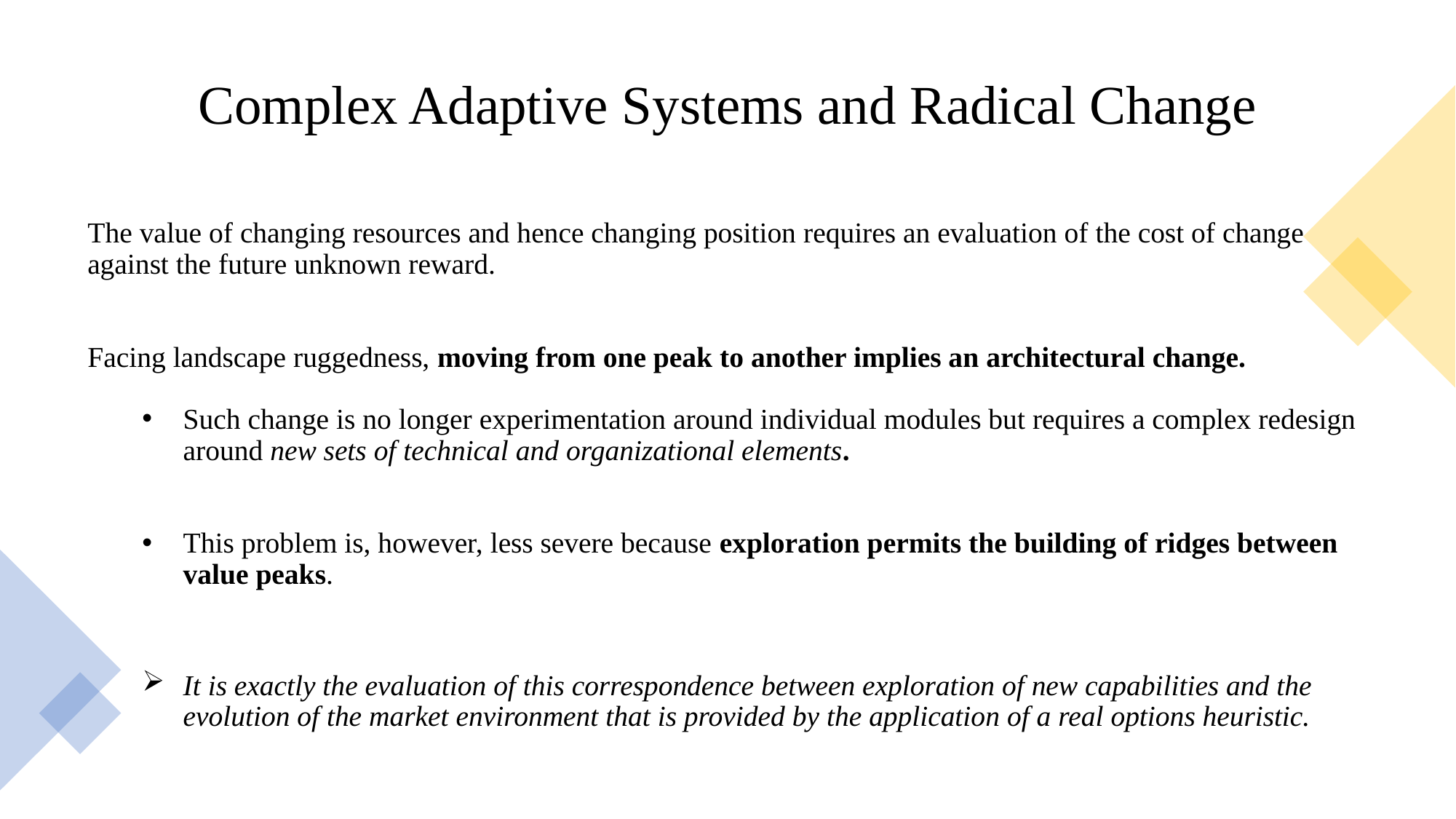

Complex Adaptive Systems and Radical Change

The value of changing resources and hence changing position requires an evaluation of the cost of change against the future unknown reward.

Facing landscape ruggedness, moving from one peak to another implies an architectural change.

Such change is no longer experimentation around individual modules but requires a complex redesign around new sets of technical and organizational elements.

This problem is, however, less severe because exploration permits the building of ridges between value peaks.

It is exactly the evaluation of this correspondence between exploration of new capabilities and the evolution of the market environment that is provided by the application of a real options heuristic.